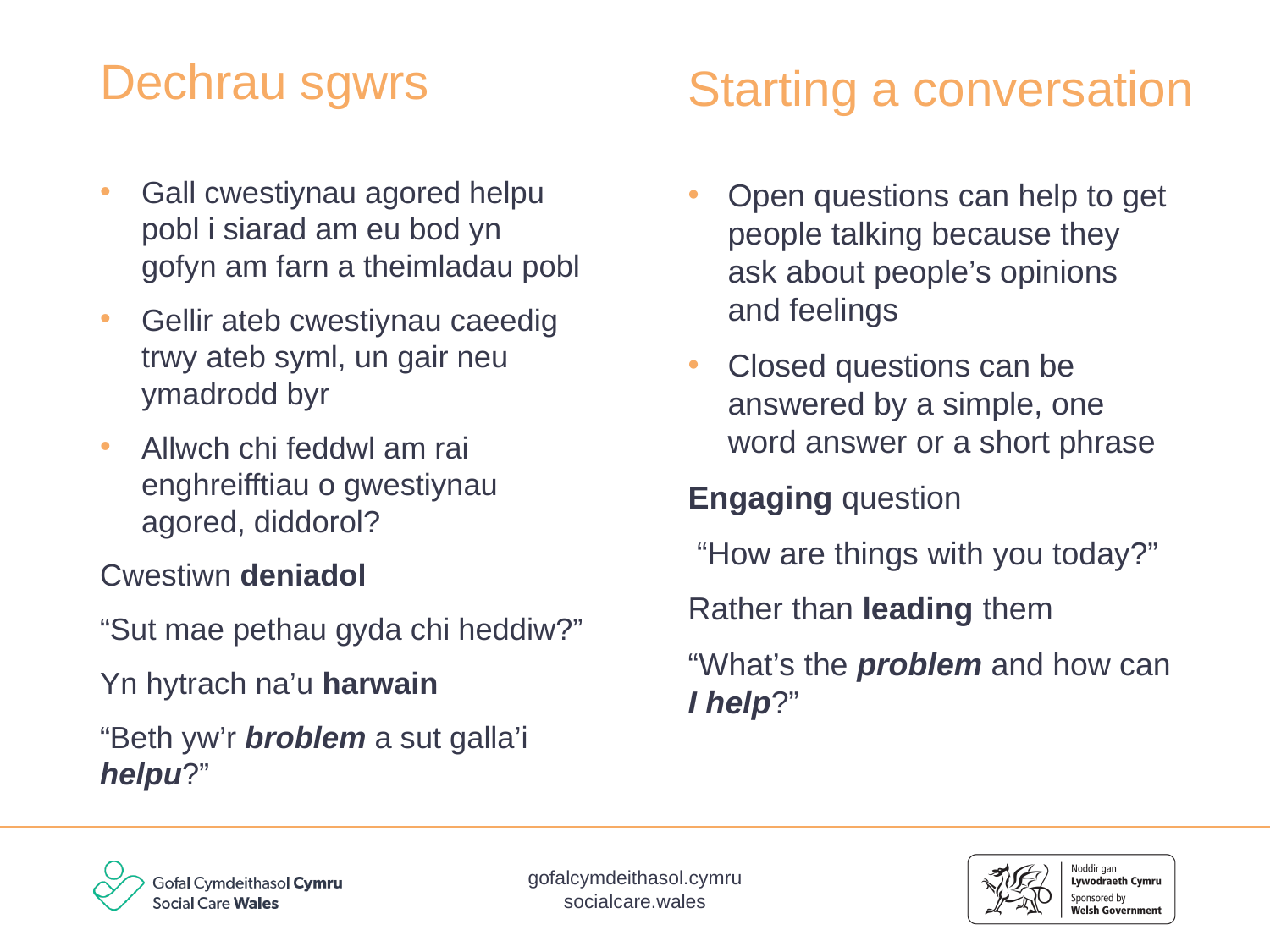

Starting a conversation
# Dechrau sgwrs
Gall cwestiynau agored helpu pobl i siarad am eu bod yn gofyn am farn a theimladau pobl
Gellir ateb cwestiynau caeedig trwy ateb syml, un gair neu ymadrodd byr
Allwch chi feddwl am rai enghreifftiau o gwestiynau agored, diddorol?
Cwestiwn deniadol
“Sut mae pethau gyda chi heddiw?”
Yn hytrach na’u harwain
“Beth yw’r broblem a sut galla’i helpu?”

Open questions can help to get people talking because they ask about people’s opinions and feelings
Closed questions can be answered by a simple, one word answer or a short phrase
Engaging question
 “How are things with you today?”
Rather than leading them
“What’s the problem and how can I help?”